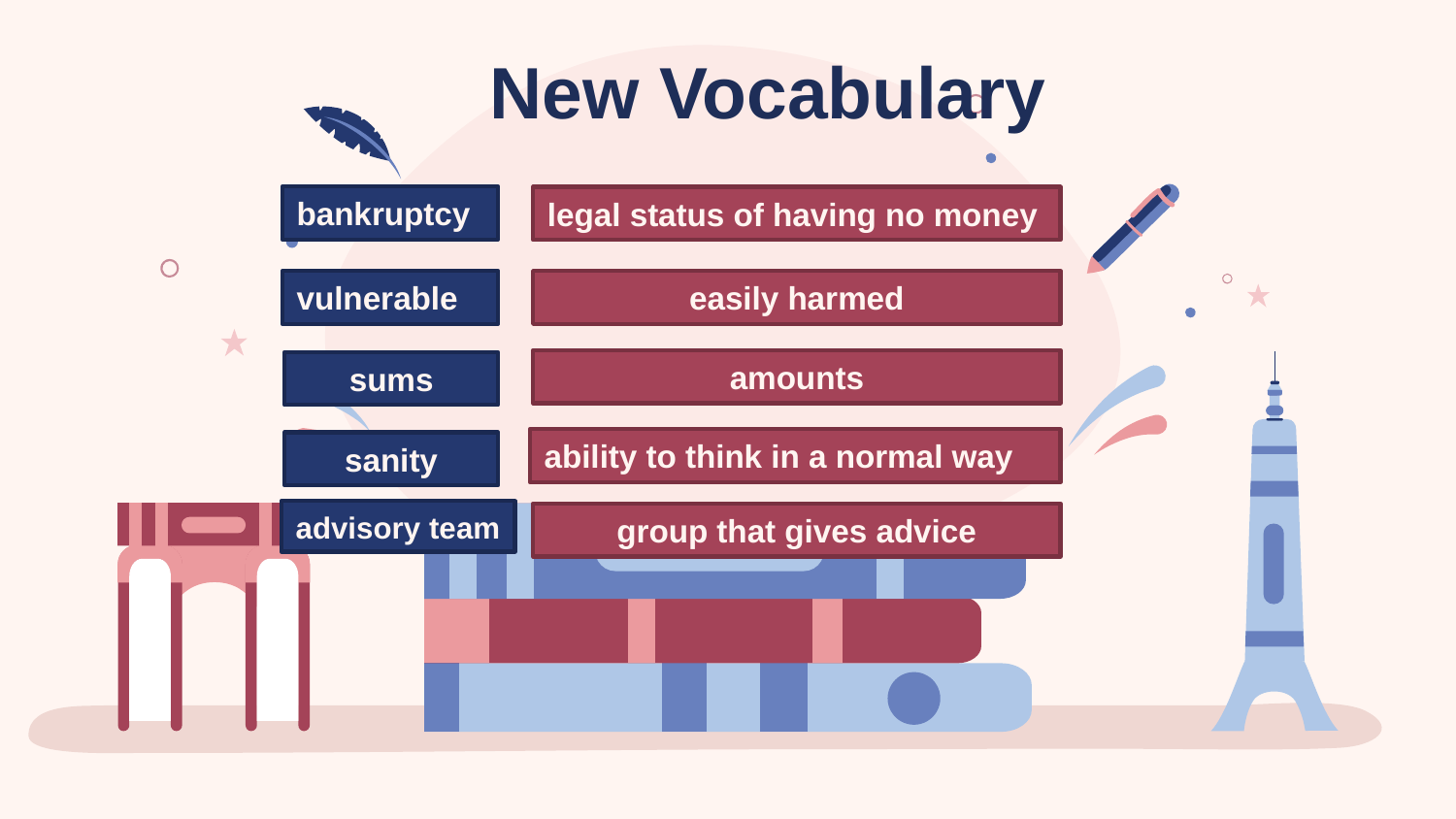

# New Vocabulary
bankruptcy
legal status of having no money
vulnerable
easily harmed
amounts
sums
ability to think in a normal way
sanity
advisory team
group that gives advice